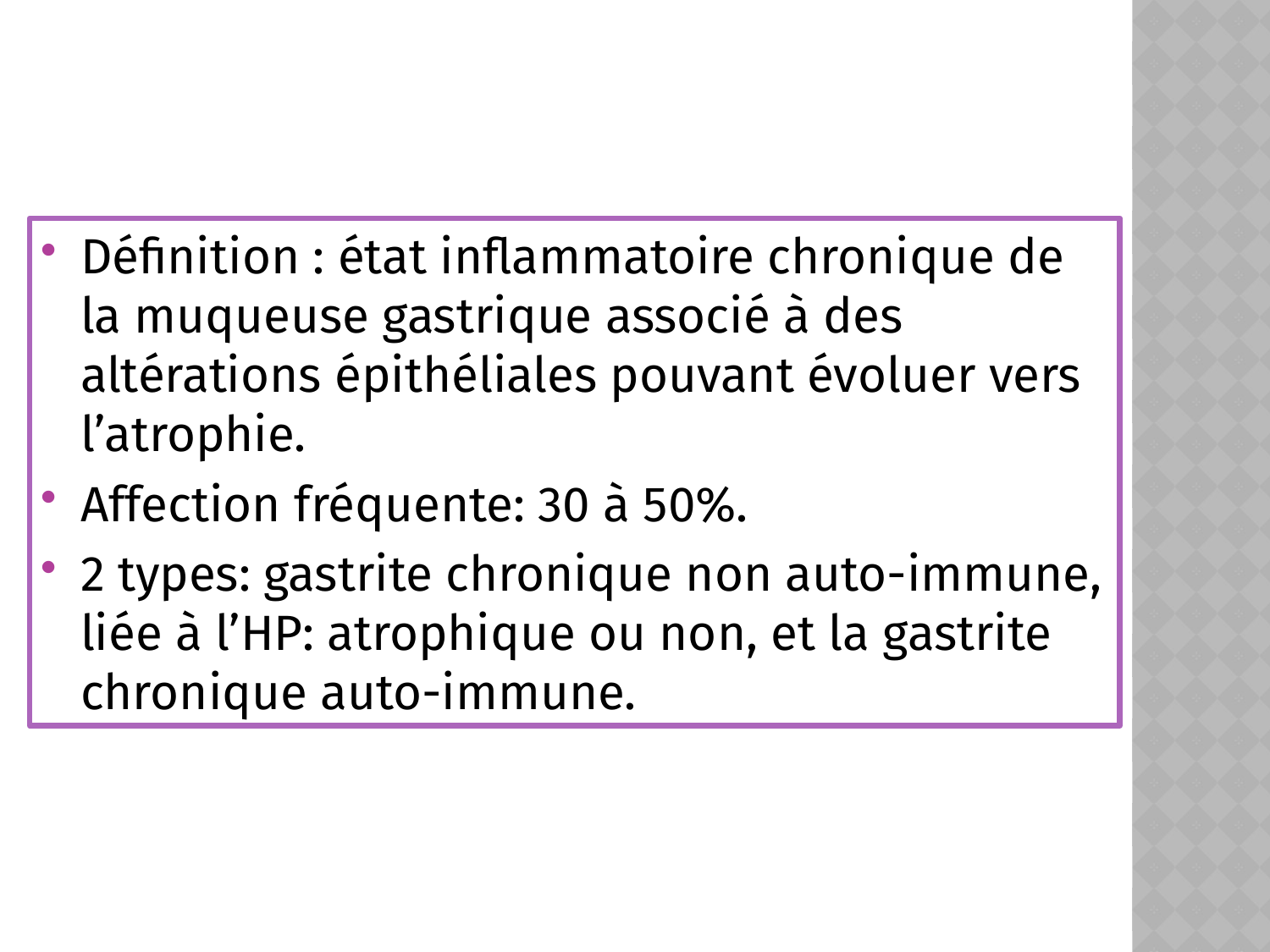

Définition : état inflammatoire chronique de la muqueuse gastrique associé à des altérations épithéliales pouvant évoluer vers l’atrophie.
Affection fréquente: 30 à 50%.
2 types: gastrite chronique non auto-immune, liée à l’HP: atrophique ou non, et la gastrite chronique auto-immune.